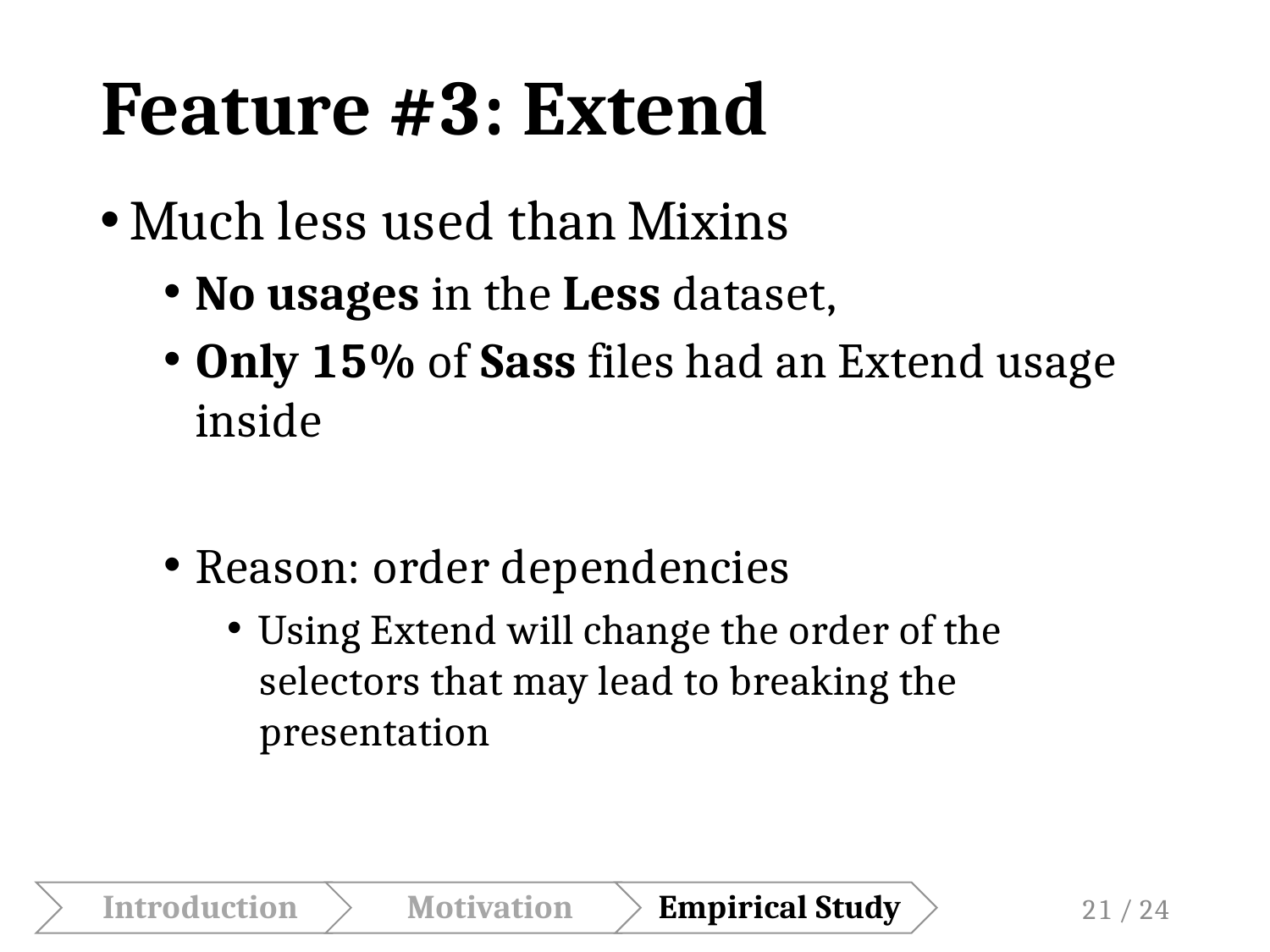

# Feature #3: Extend
Much less used than Mixins
No usages in the Less dataset,
Only 15% of Sass files had an Extend usage inside

Reason: order dependencies
Using Extend will change the order of the selectors that may lead to breaking the presentation

Introduction
Motivation
Empirical Study
21 / 24